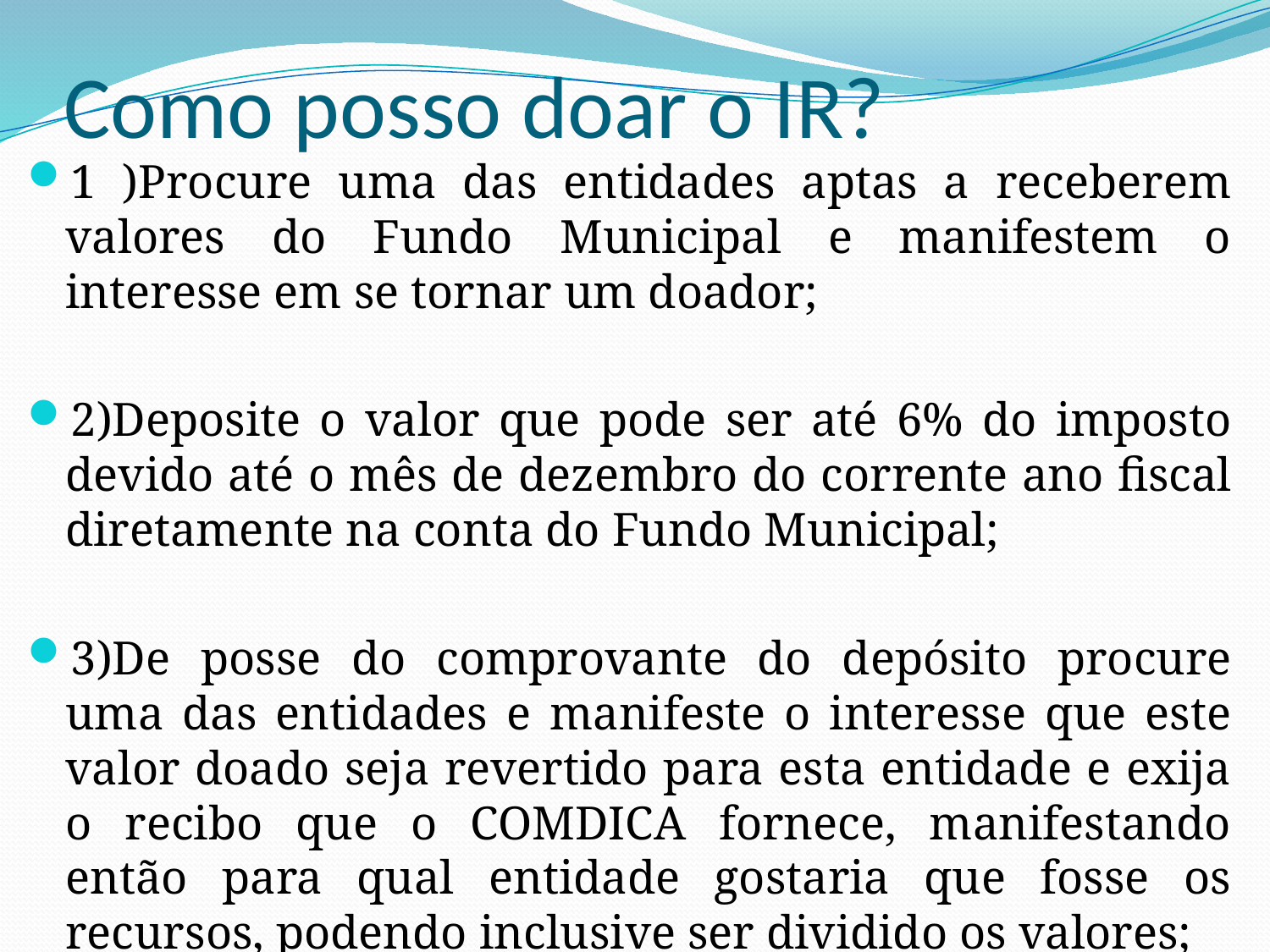

# Como posso doar o IR?
1 )Procure uma das entidades aptas a receberem valores do Fundo Municipal e manifestem o interesse em se tornar um doador;

2)Deposite o valor que pode ser até 6% do imposto devido até o mês de dezembro do corrente ano fiscal diretamente na conta do Fundo Municipal;

3)De posse do comprovante do depósito procure uma das entidades e manifeste o interesse que este valor doado seja revertido para esta entidade e exija o recibo que o COMDICA fornece, manifestando então para qual entidade gostaria que fosse os recursos, podendo inclusive ser dividido os valores;